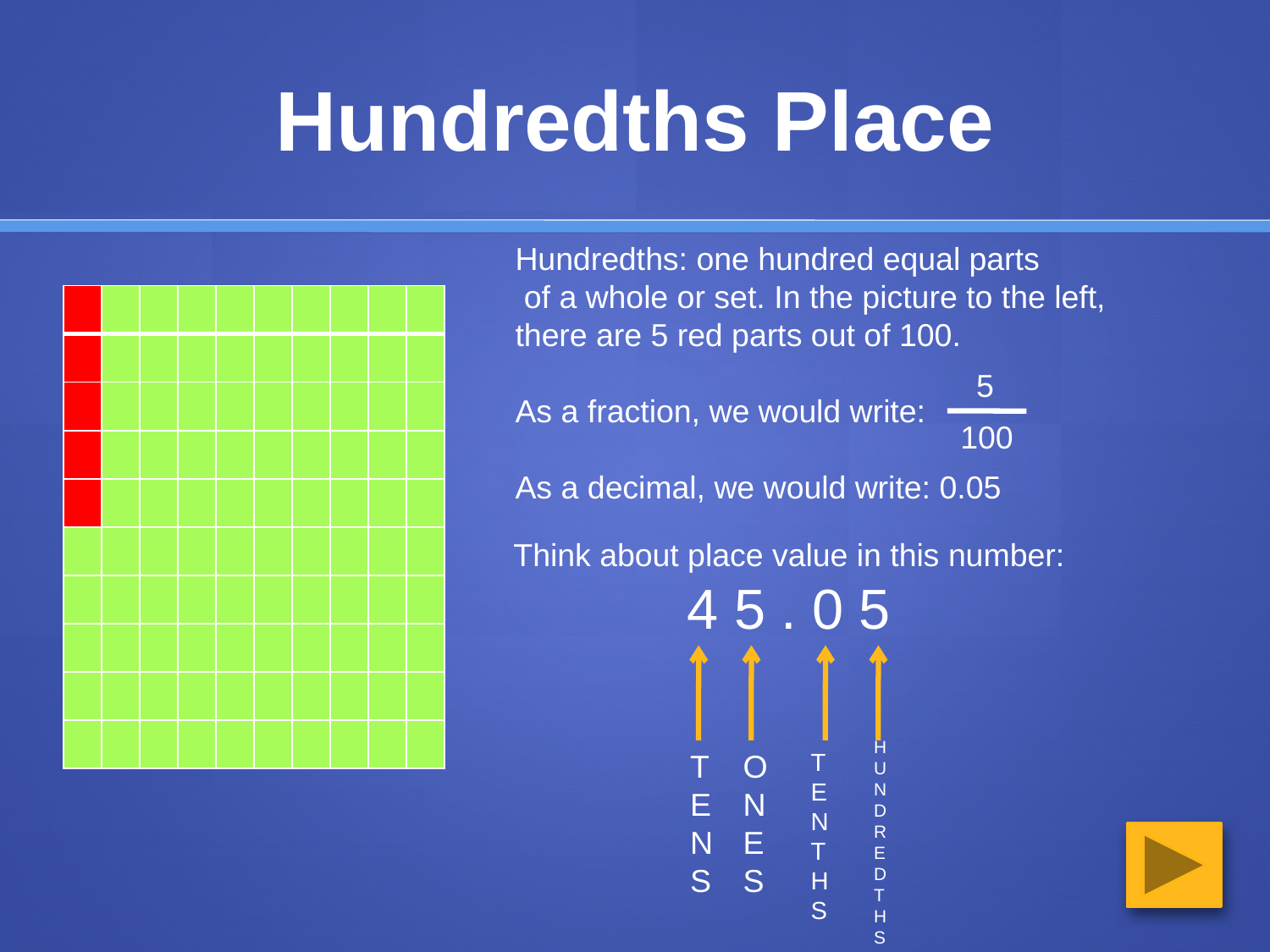

# Hundredths Place
Hundredths: one hundred equal parts
 of a whole or set. In the picture to the left,
there are 5 red parts out of 100.

As a fraction, we would write:

As a decimal, we would write: 0.05

|  |  |  |  |  |  |  |  |  |  |
| --- | --- | --- | --- | --- | --- | --- | --- | --- | --- |
|  |  |  |  |  |  |  |  |  |  |
|  |  |  |  |  |  |  |  |  |  |
|  |  |  |  |  |  |  |  |  |  |
|  |  |  |  |  |  |  |  |  |  |
|  |  |  |  |  |  |  |  |  |  |
|  |  |  |  |  |  |  |  |  |  |
|  |  |  |  |  |  |  |  |  |  |
|  |  |  |  |  |  |  |  |  |  |
|  |  |  |  |  |  |  |  |  |  |
5
100
Think about place value in this number:
4 5 . 0 5

H
U
N
D
R
E
D
T
H
S
T
E
N
S
O
N
E
S
T
E
N
T
H
S